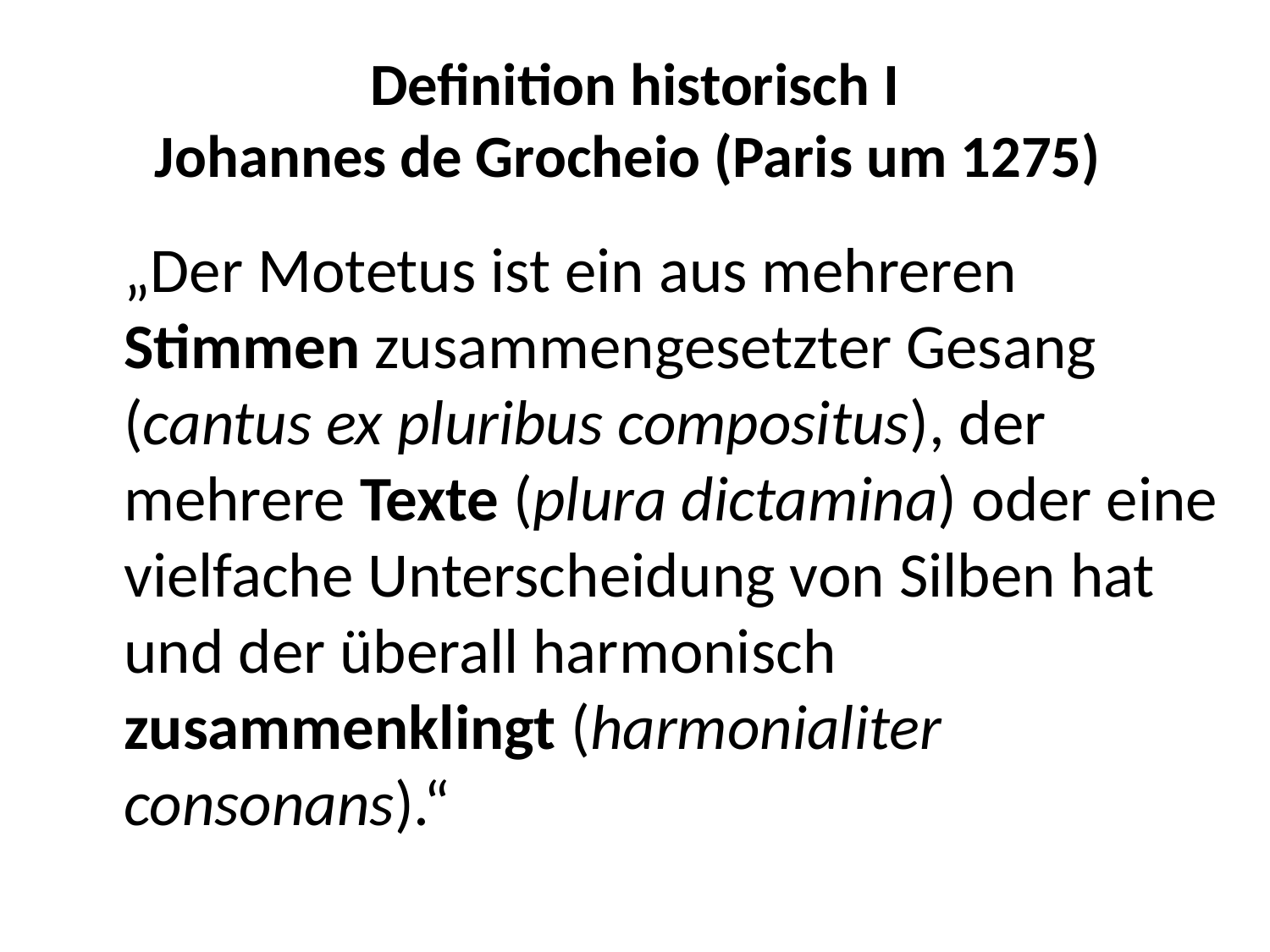

# Definition historisch I Johannes de Grocheio (Paris um 1275)
	„Der Motetus ist ein aus mehreren Stimmen zusammengesetzter Gesang (cantus ex pluribus compositus), der mehrere Texte (plura dictamina) oder eine vielfache Unterscheidung von Silben hat und der überall harmonisch zusammenklingt (harmonialiter consonans).“